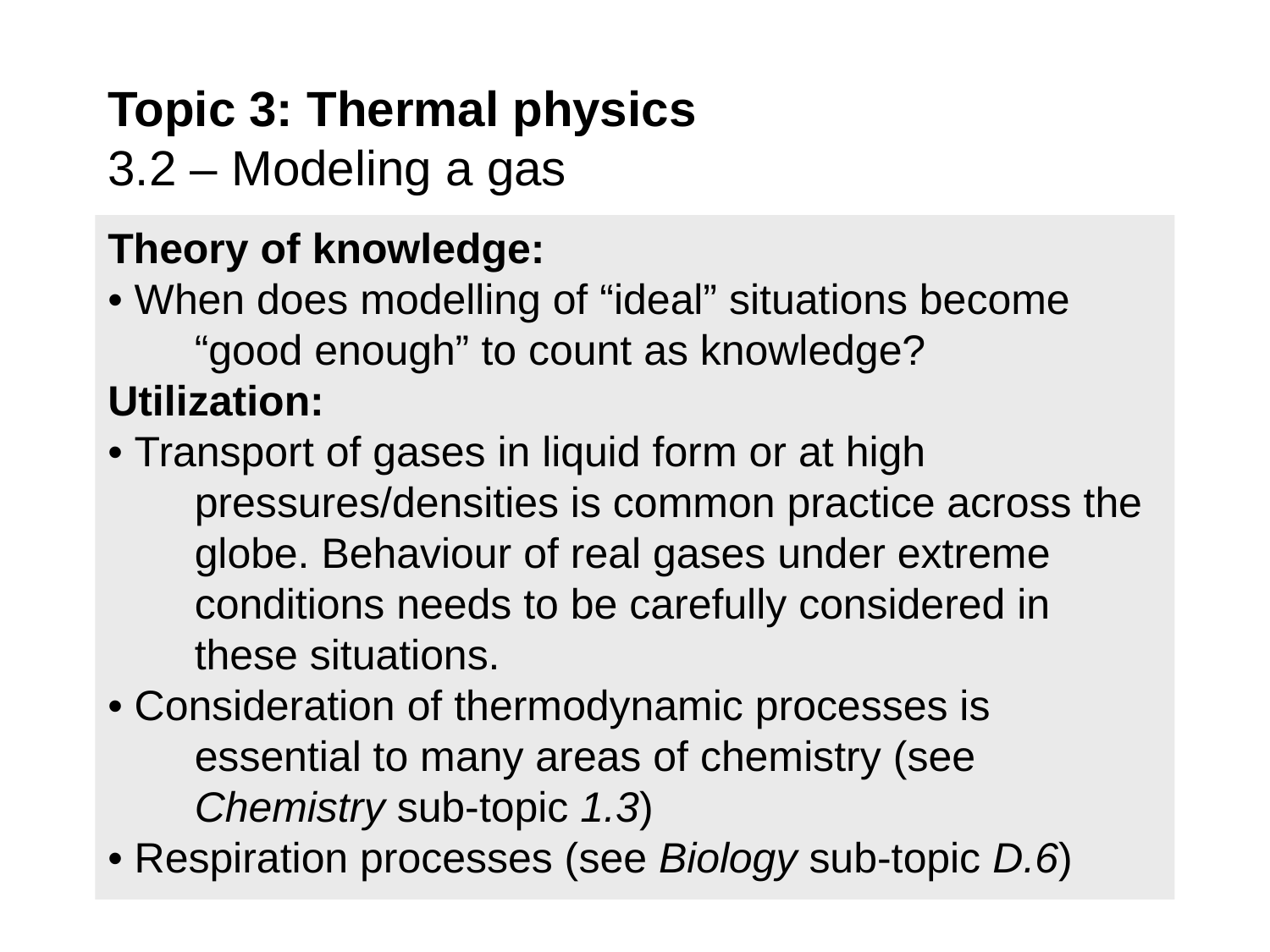

# Topic 3: Thermal physics 3.2 – Modeling a gas
Theory of knowledge:
• When does modelling of “ideal” situations become “good enough” to count as knowledge?
Utilization:
• Transport of gases in liquid form or at high pressures/densities is common practice across the globe. Behaviour of real gases under extreme conditions needs to be carefully considered in these situations.
• Consideration of thermodynamic processes is essential to many areas of chemistry (see Chemistry sub-topic 1.3)
• Respiration processes (see Biology sub-topic D.6)